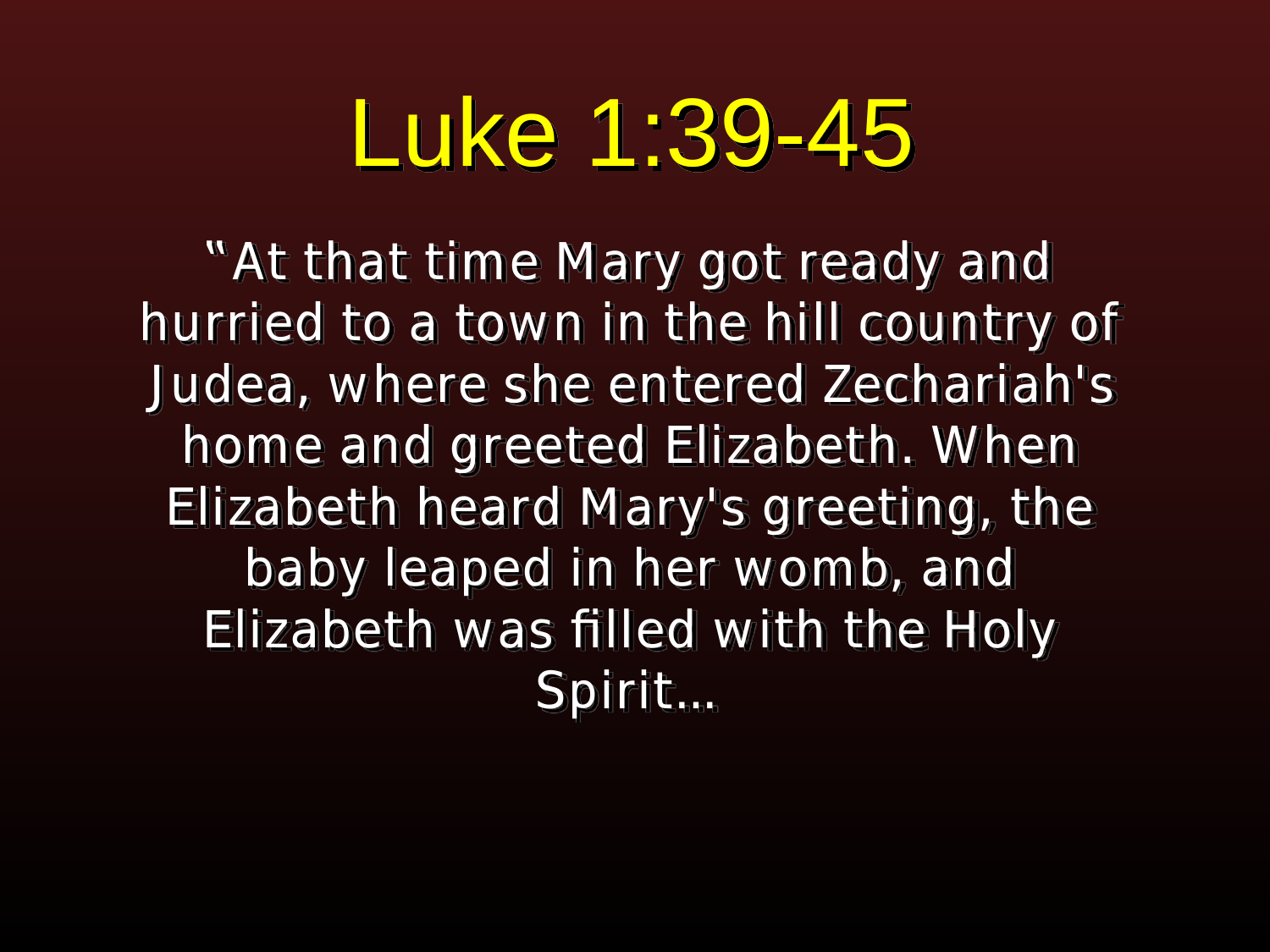

Luke 1:39-45
“At that time Mary got ready and hurried to a town in the hill country of Judea, where she entered Zechariah's home and greeted Elizabeth. When Elizabeth heard Mary's greeting, the baby leaped in her womb, and Elizabeth was filled with the Holy Spirit…